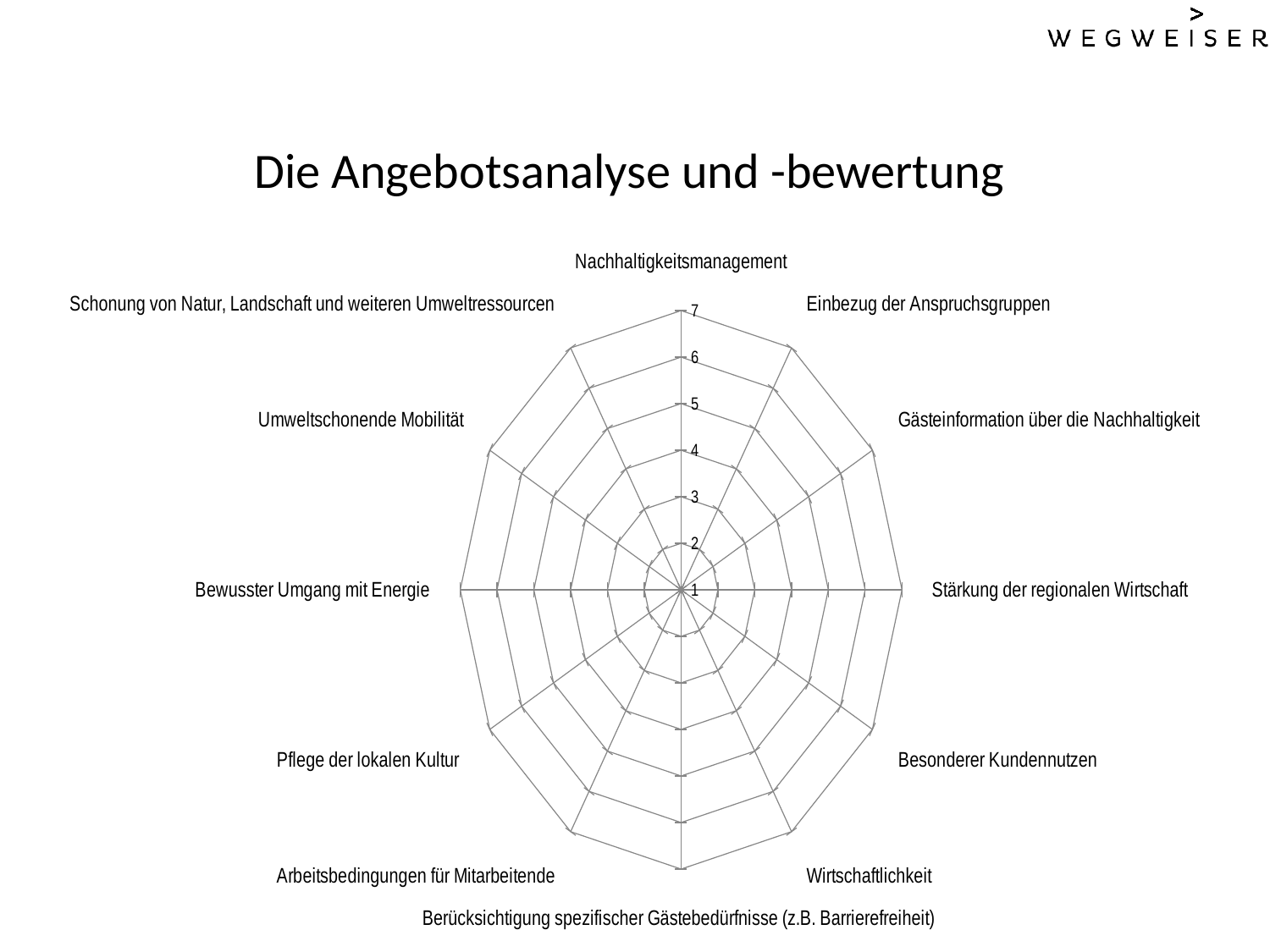

# Die Angebotsanalyse und -bewertung

### Chart

| Category |  |
|---|---|
| Nachhaltigkeitsmanagement | None |
| Einbezug der Anspruchsgruppen | None |
| Gästeinformation über die Nachhaltigkeit | None |
| Stärkung der regionalen Wirtschaft  | None |
| Besonderer Kundennutzen | None |
| Wirtschaftlichkeit | None |
| Berücksichtigung spezifischer Gästebedürfnisse (z.B. Barrierefreiheit)  | None |
| Arbeitsbedingungen für Mitarbeitende | None |
| Pflege der lokalen Kultur  | None |
| Bewusster Umgang mit Energie | None |
| Umweltschonende Mobilität | None |
| Schonung von Natur, Landschaft und weiteren Umweltressourcen | None |